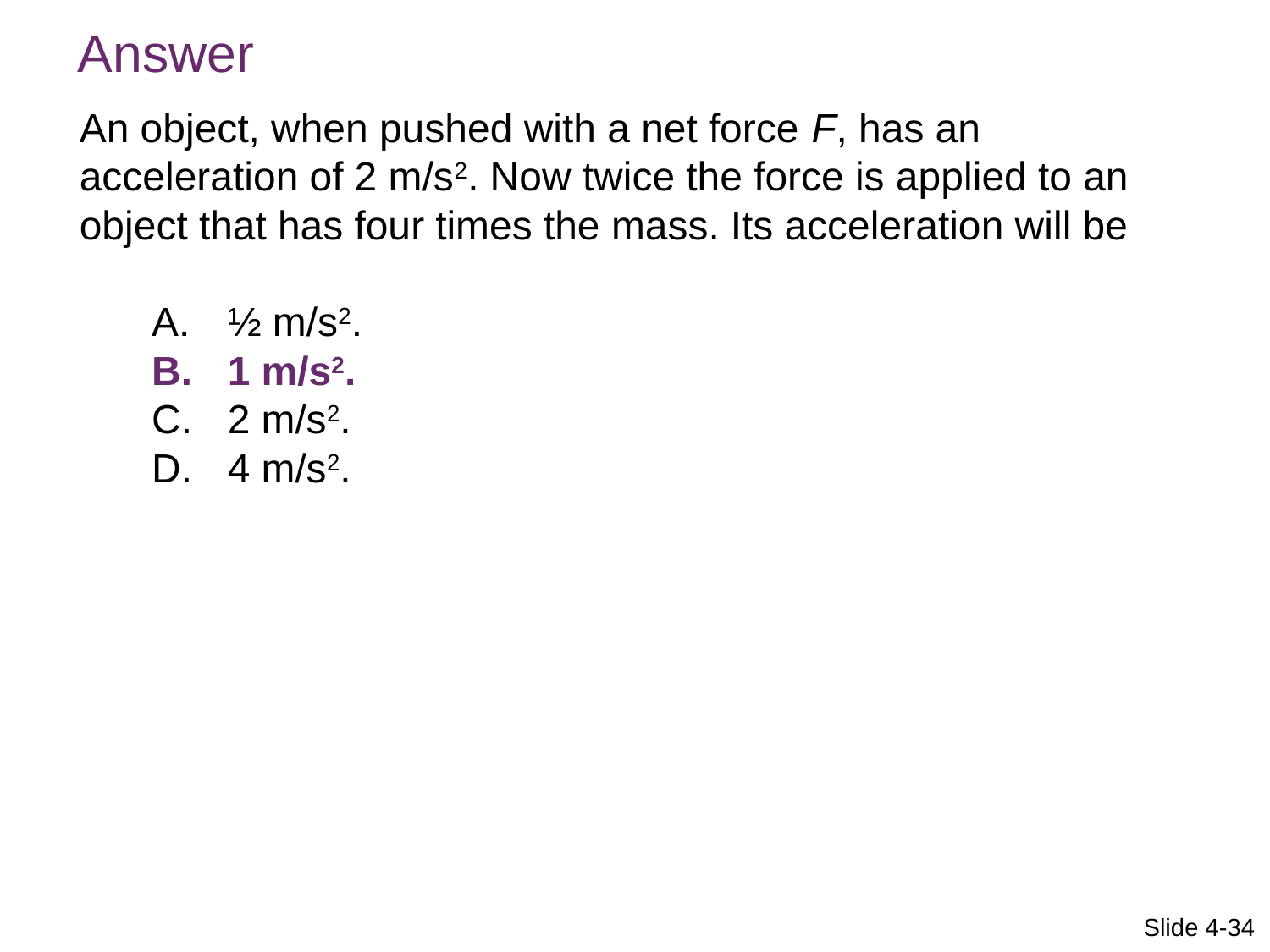

Answer
An object, when pushed with a net force F, has an acceleration of 2 m/s2. Now twice the force is applied to an object that has four times the mass. Its acceleration will be

½ m/s2.
1 m/s2.
2 m/s2.
4 m/s2.
Slide 4-34